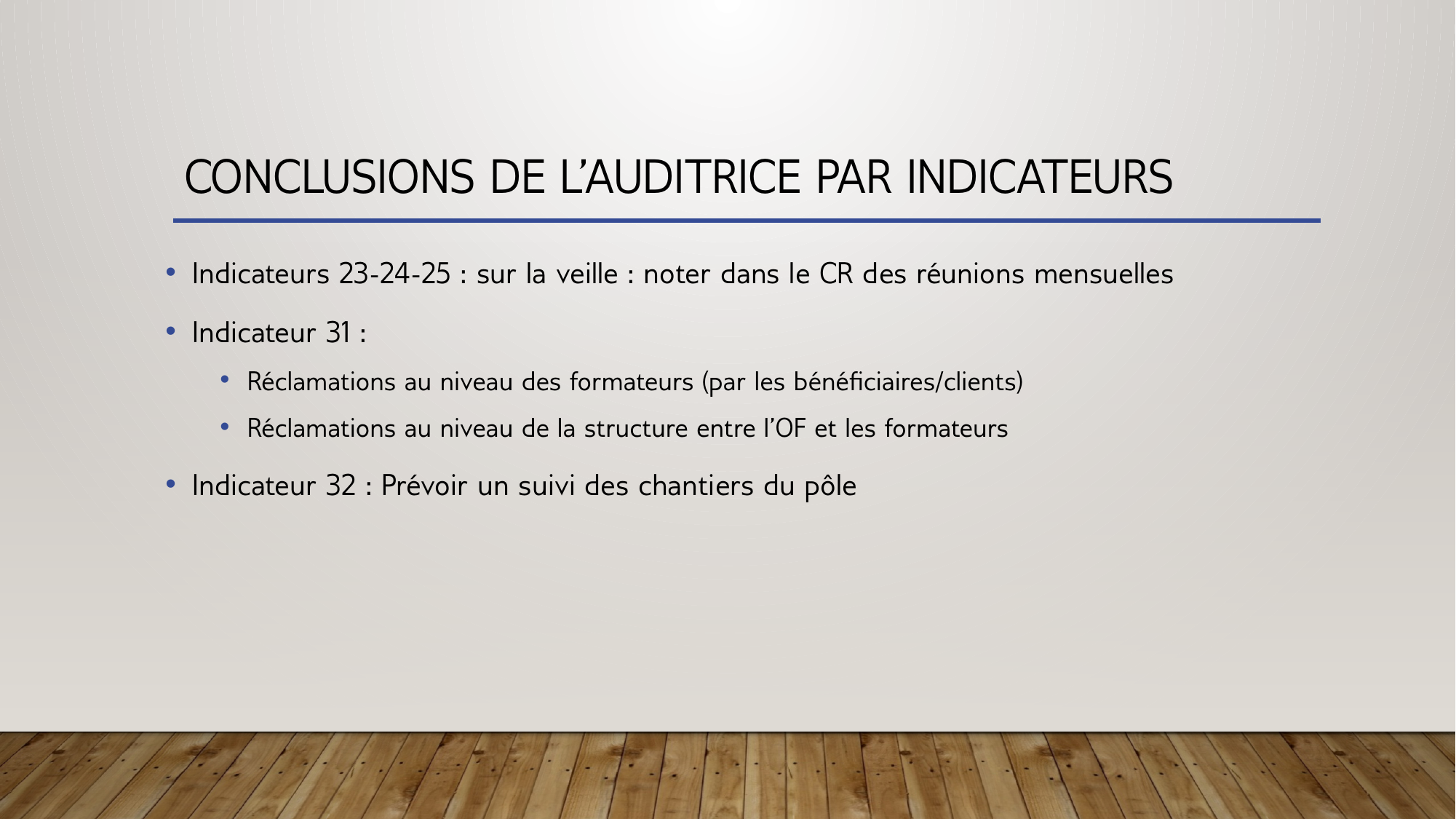

# Conclusions de l’auditrice par indicateurs
Indicateurs 23-24-25 : sur la veille : noter dans le CR des réunions mensuelles
Indicateur 31 :
Réclamations au niveau des formateurs (par les bénéficiaires/clients)
Réclamations au niveau de la structure entre l’OF et les formateurs
Indicateur 32 : Prévoir un suivi des chantiers du pôle